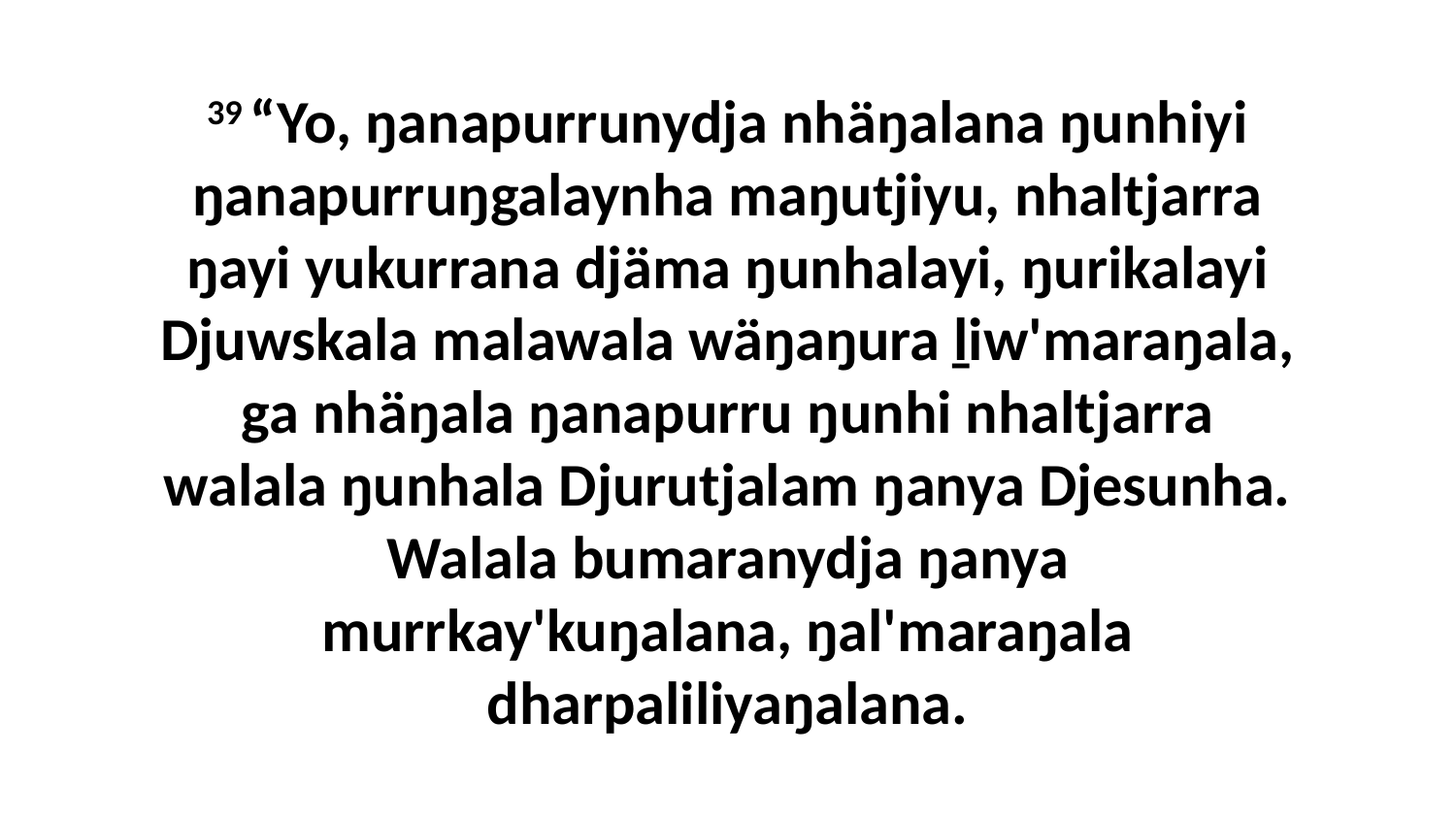

39 “Yo, ŋanapurrunydja nhäŋalana ŋunhiyi ŋanapurruŋgalaynha maŋutjiyu, nhaltjarra ŋayi yukurrana djäma ŋunhalayi, ŋurikalayi Djuwskala malawala wäŋaŋura ḻiw'maraŋala, ga nhäŋala ŋanapurru ŋunhi nhaltjarra walala ŋunhala Djurutjalam ŋanya Djesunha. Walala bumaranydja ŋanya murrkay'kuŋalana, ŋal'maraŋala dharpaliliyaŋalana.